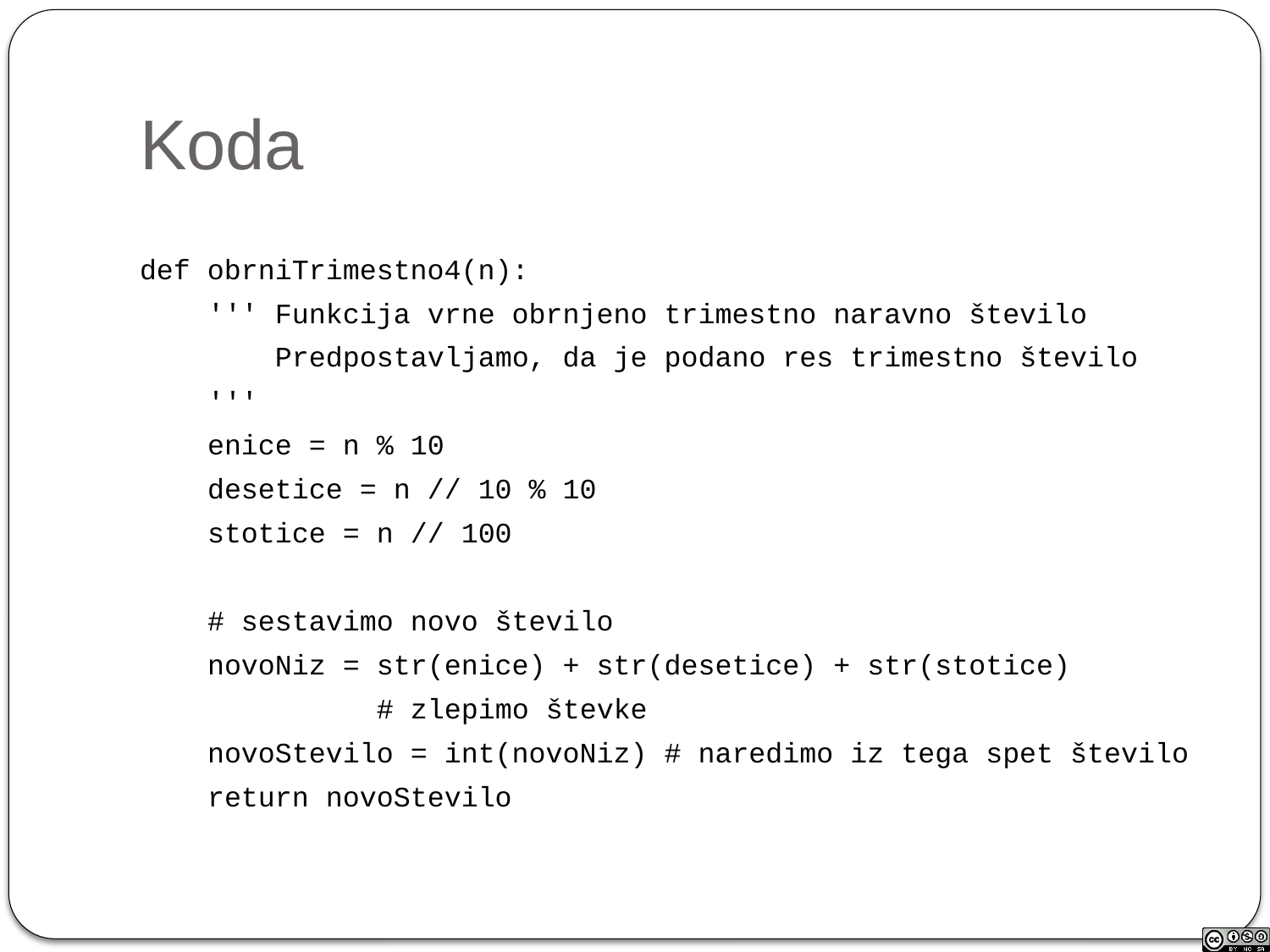

# Koda

def obrniTrimestno4(n):
    ''' Funkcija vrne obrnjeno trimestno naravno število
        Predpostavljamo, da je podano res trimestno število
    '''
    enice = n % 10
    desetice = n // 10 % 10
    stotice = n // 100

    # sestavimo novo število
    novoNiz = str(enice) + str(desetice) + str(stotice)
              # zlepimo števke
    novoStevilo = int(novoNiz) # naredimo iz tega spet število
    return novoStevilo